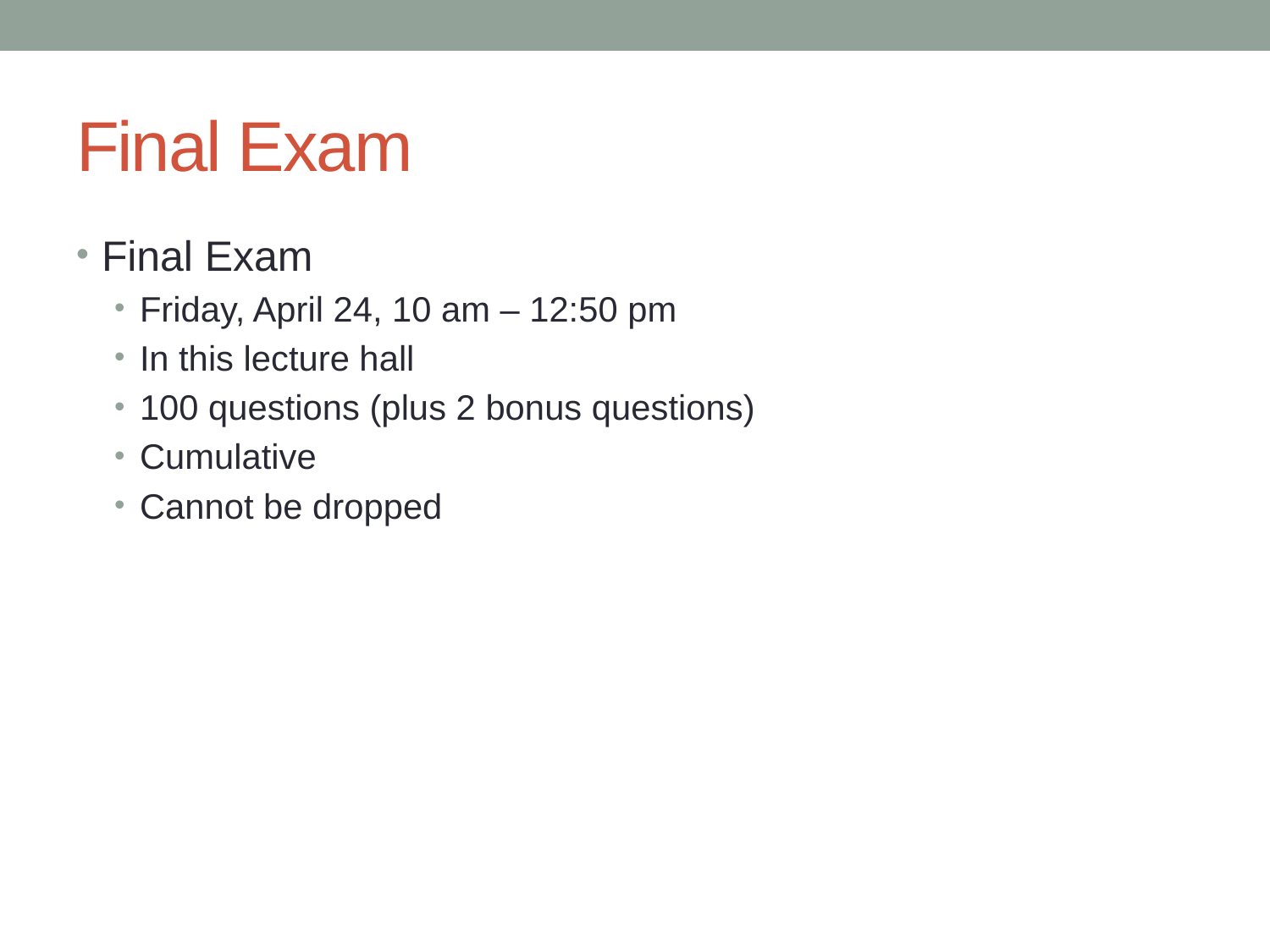

# Final Exam
Final Exam
Friday, April 24, 10 am – 12:50 pm
In this lecture hall
100 questions (plus 2 bonus questions)
Cumulative
Cannot be dropped